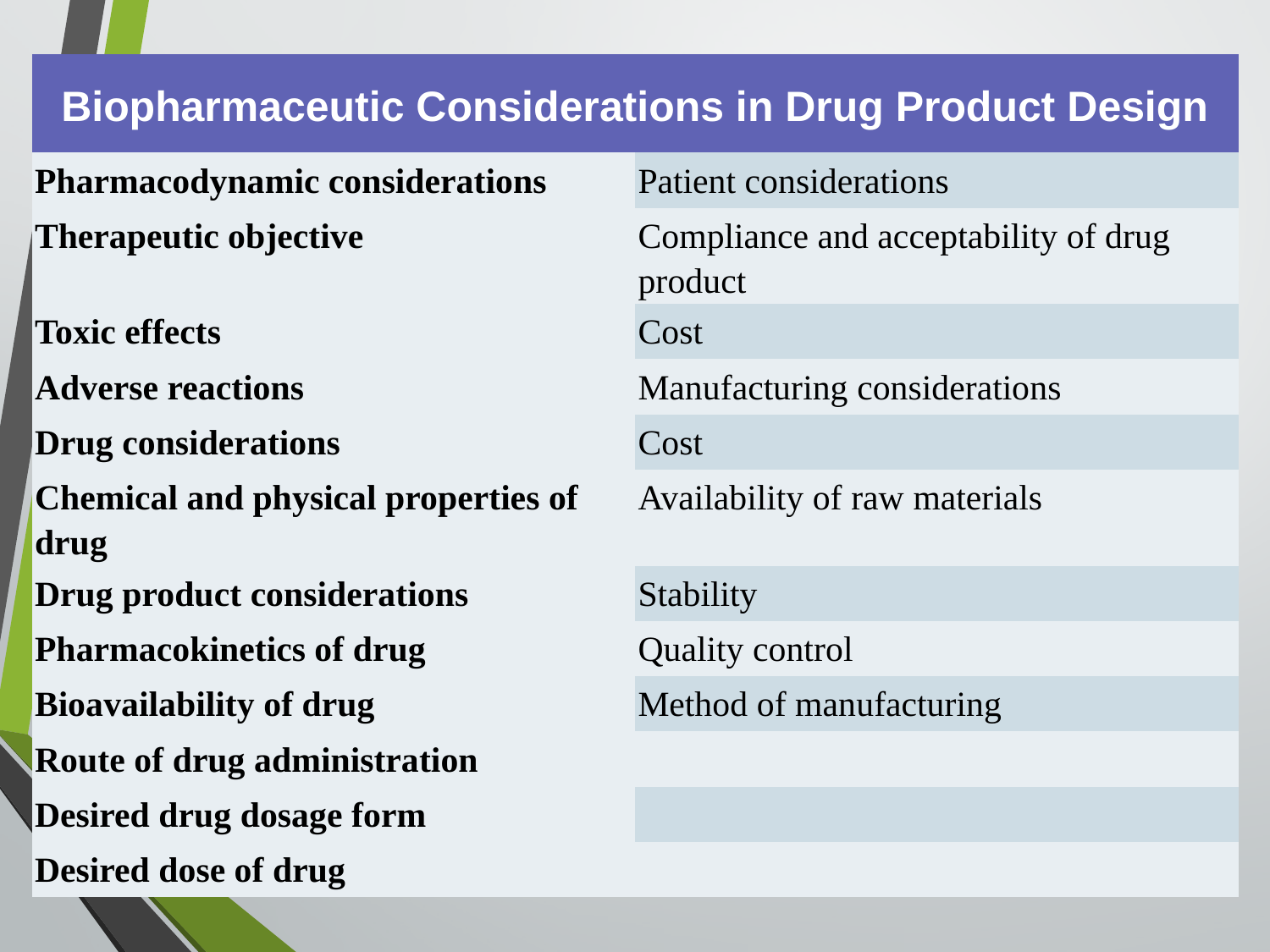

| Biopharmaceutic Considerations in Drug Product Design |  |
| --- | --- |
| Pharmacodynamic considerations | Patient considerations |
| Therapeutic objective | Compliance and acceptability of drug product |
| Toxic effects | Cost |
| Adverse reactions | Manufacturing considerations |
| Drug considerations | Cost |
| Chemical and physical properties of drug | Availability of raw materials |
| Drug product considerations | Stability |
| Pharmacokinetics of drug | Quality control |
| Bioavailability of drug | Method of manufacturing |
| Route of drug administration |  |
| Desired drug dosage form |  |
| Desired dose of drug |  |